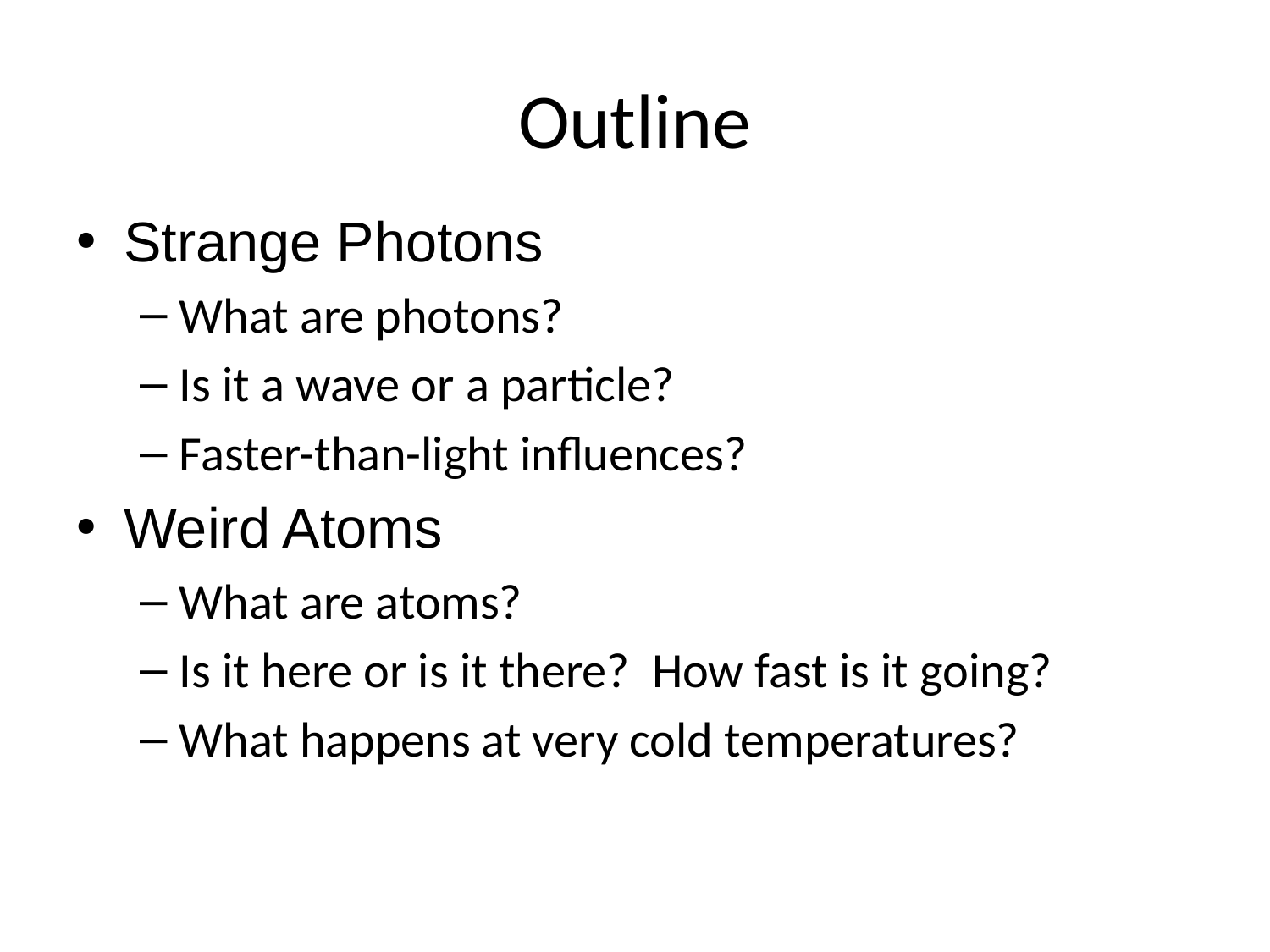

# Outline
Strange Photons
What are photons?
Is it a wave or a particle?
Faster-than-light influences?
Weird Atoms
What are atoms?
Is it here or is it there?  How fast is it going?
What happens at very cold temperatures?